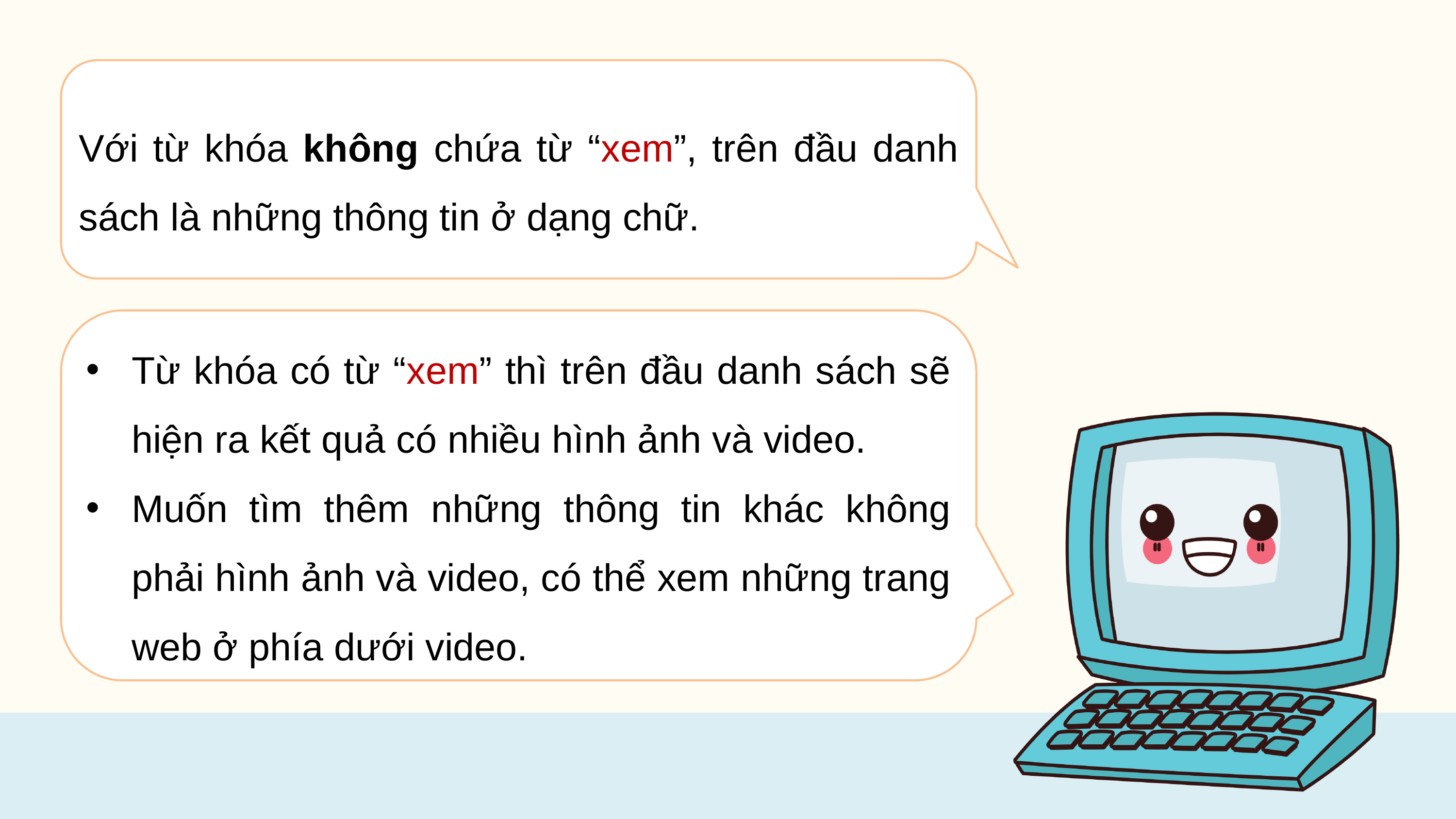

Với từ khóa không chứa từ “xem”, trên đầu danh sách là những thông tin ở dạng chữ.
Từ khóa có từ “xem” thì trên đầu danh sách sẽ hiện ra kết quả có nhiều hình ảnh và video.
Muốn tìm thêm những thông tin khác không phải hình ảnh và video, có thể xem những trang web ở phía dưới video.